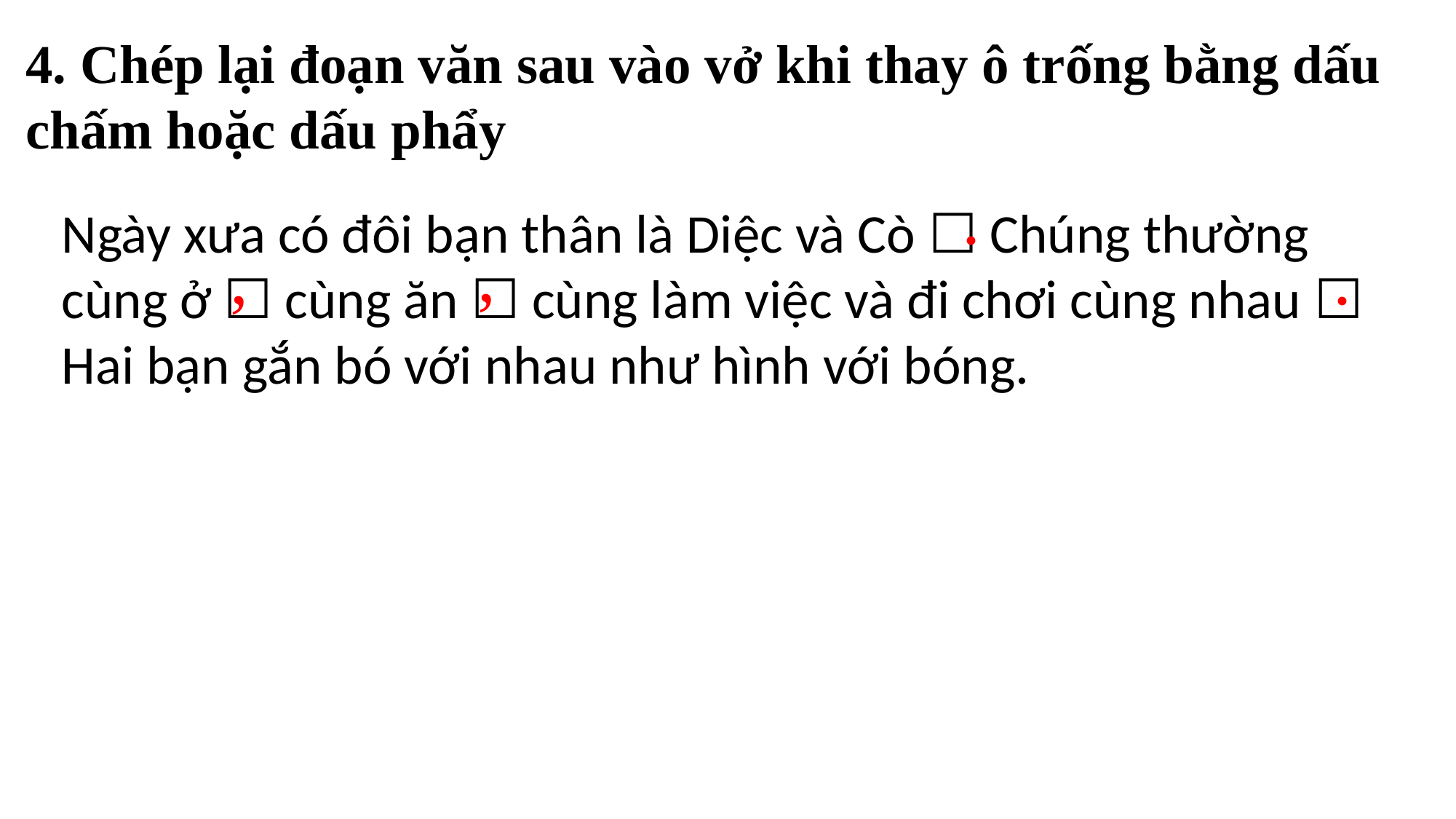

4. Chép lại đoạn văn sau vào vở khi thay ô trống bằng dấu chấm hoặc dấu phẩy
.
Ngày xưa có đôi bạn thân là Diệc và Cò ☐ Chúng thường cùng ở ☐ cùng ăn ☐ cùng làm việc và đi chơi cùng nhau ☐ Hai bạn gắn bó với nhau như hình với bóng.
,
,
.